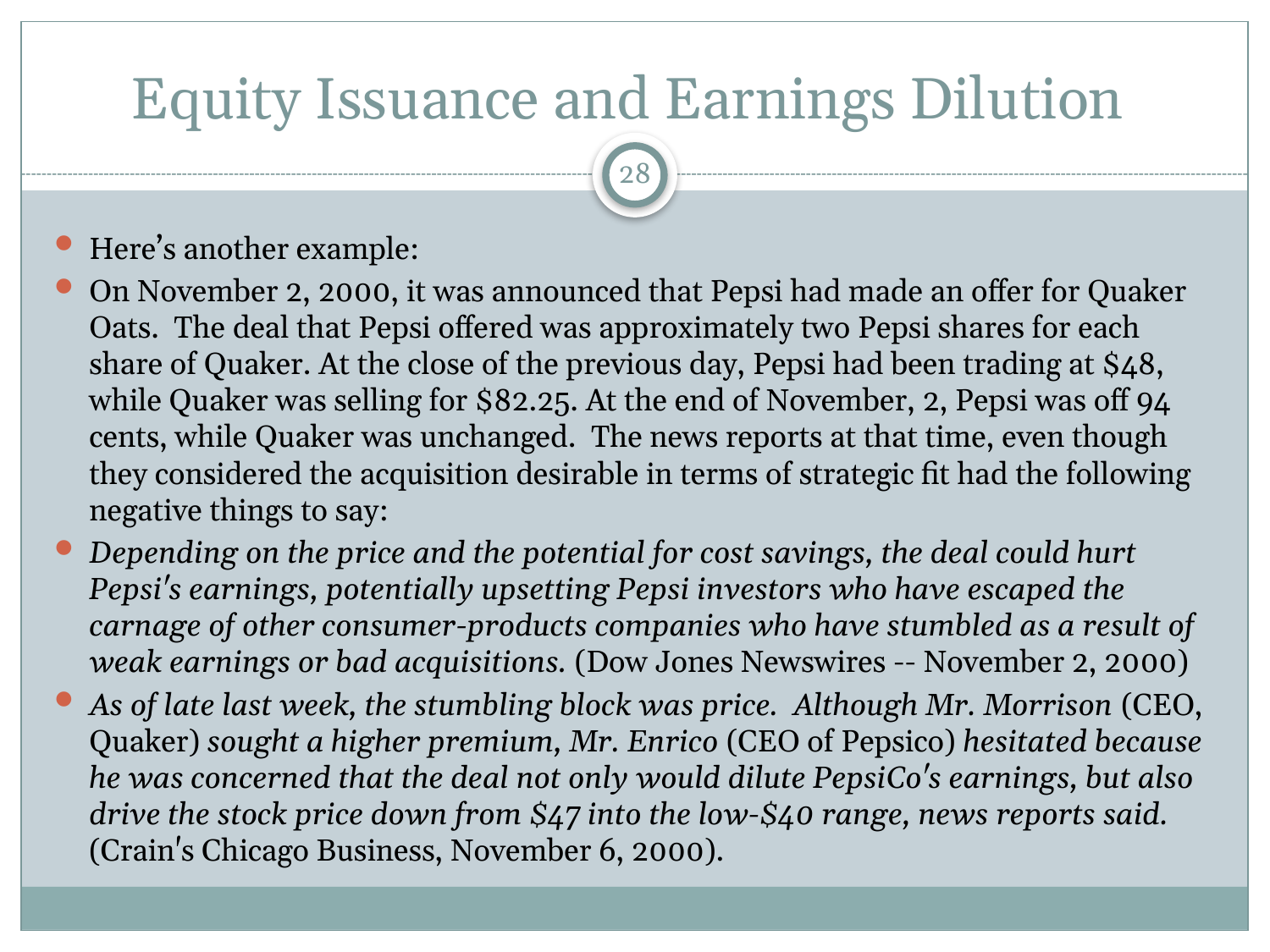

# Equity Issuance and Earnings Dilution
28

Here’s another example:
On November 2, 2000, it was announced that Pepsi had made an offer for Quaker Oats.  The deal that Pepsi offered was approximately two Pepsi shares for each share of Quaker. At the close of the previous day, Pepsi had been trading at $48, while Quaker was selling for $82.25. At the end of November, 2, Pepsi was off 94 cents, while Quaker was unchanged.  The news reports at that time, even though they considered the acquisition desirable in terms of strategic fit had the following negative things to say:
Depending on the price and the potential for cost savings, the deal could hurt Pepsi's earnings, potentially upsetting Pepsi investors who have escaped the carnage of other consumer-products companies who have stumbled as a result of weak earnings or bad acquisitions. (Dow Jones Newswires -- November 2, 2000)
As of late last week, the stumbling block was price.  Although Mr. Morrison (CEO, Quaker) sought a higher premium, Mr. Enrico (CEO of Pepsico) hesitated because he was concerned that the deal not only would dilute PepsiCo's earnings, but also drive the stock price down from $47 into the low-$40 range, news reports said. (Crain's Chicago Business, November 6, 2000).